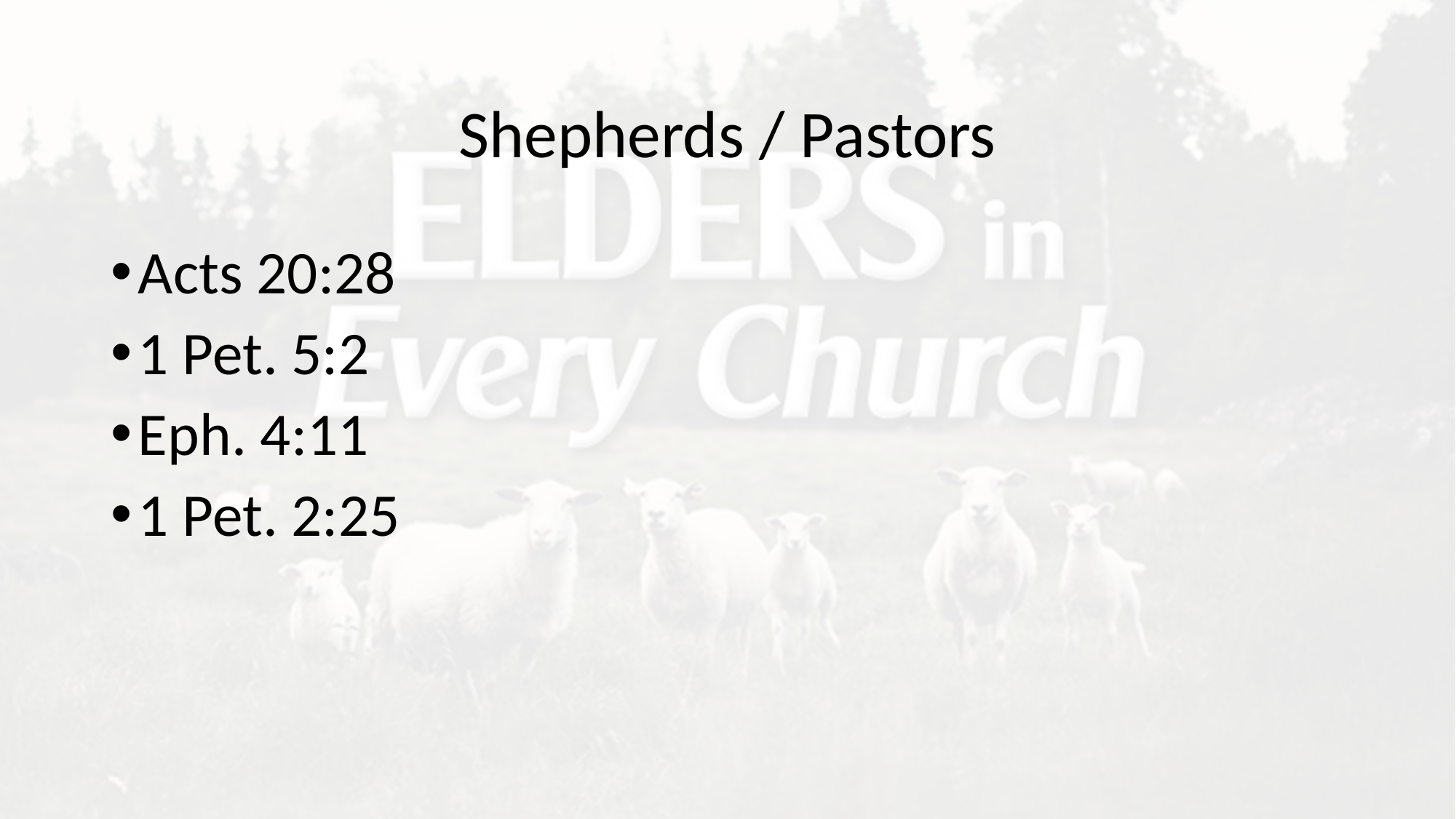

# Shepherds / Pastors
Acts 20:28
1 Pet. 5:2
Eph. 4:11
1 Pet. 2:25